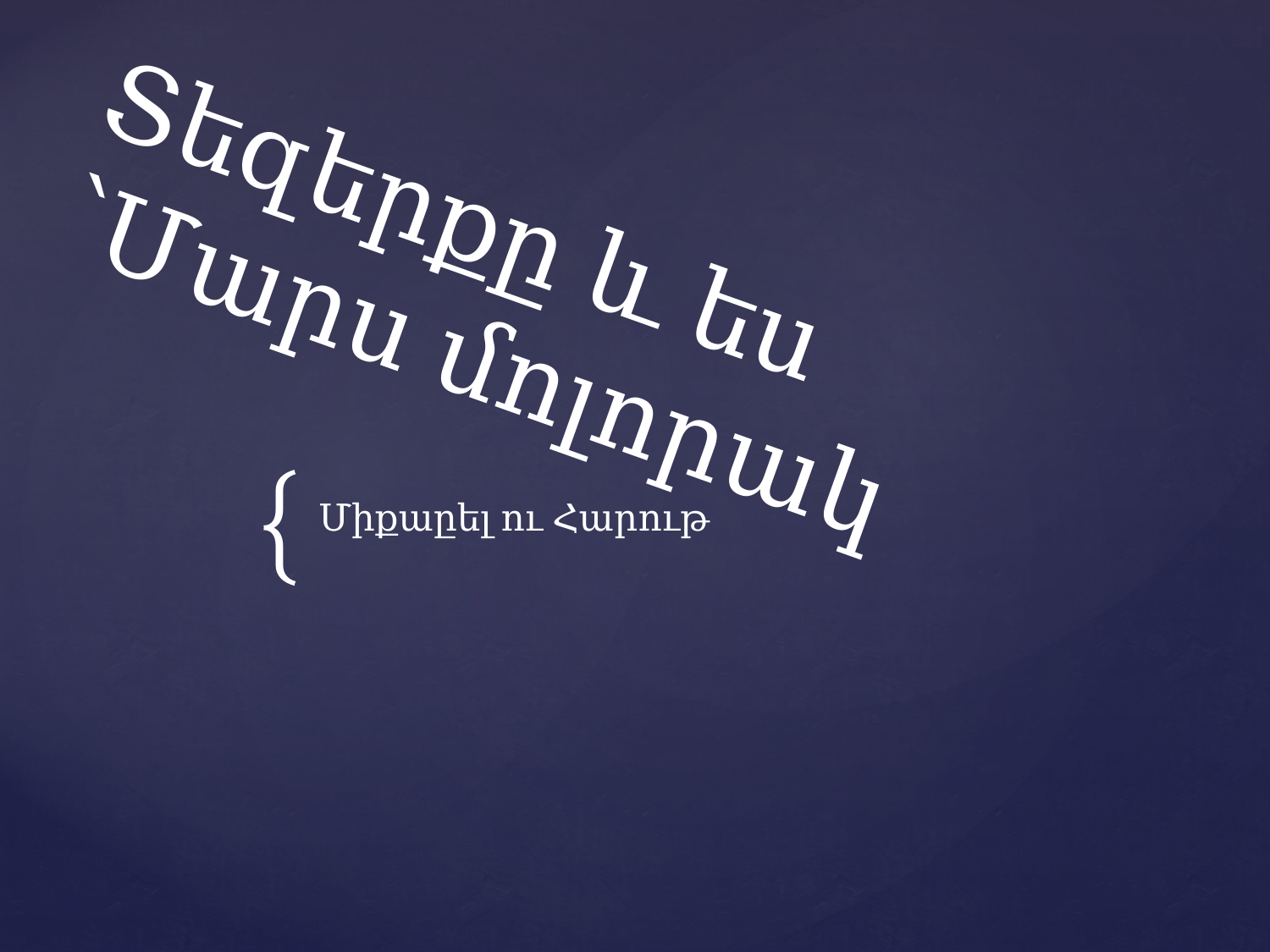

# Տեզերքը և ես ՝Մարս մոլորակ
 Միքաըել ու Հարութ